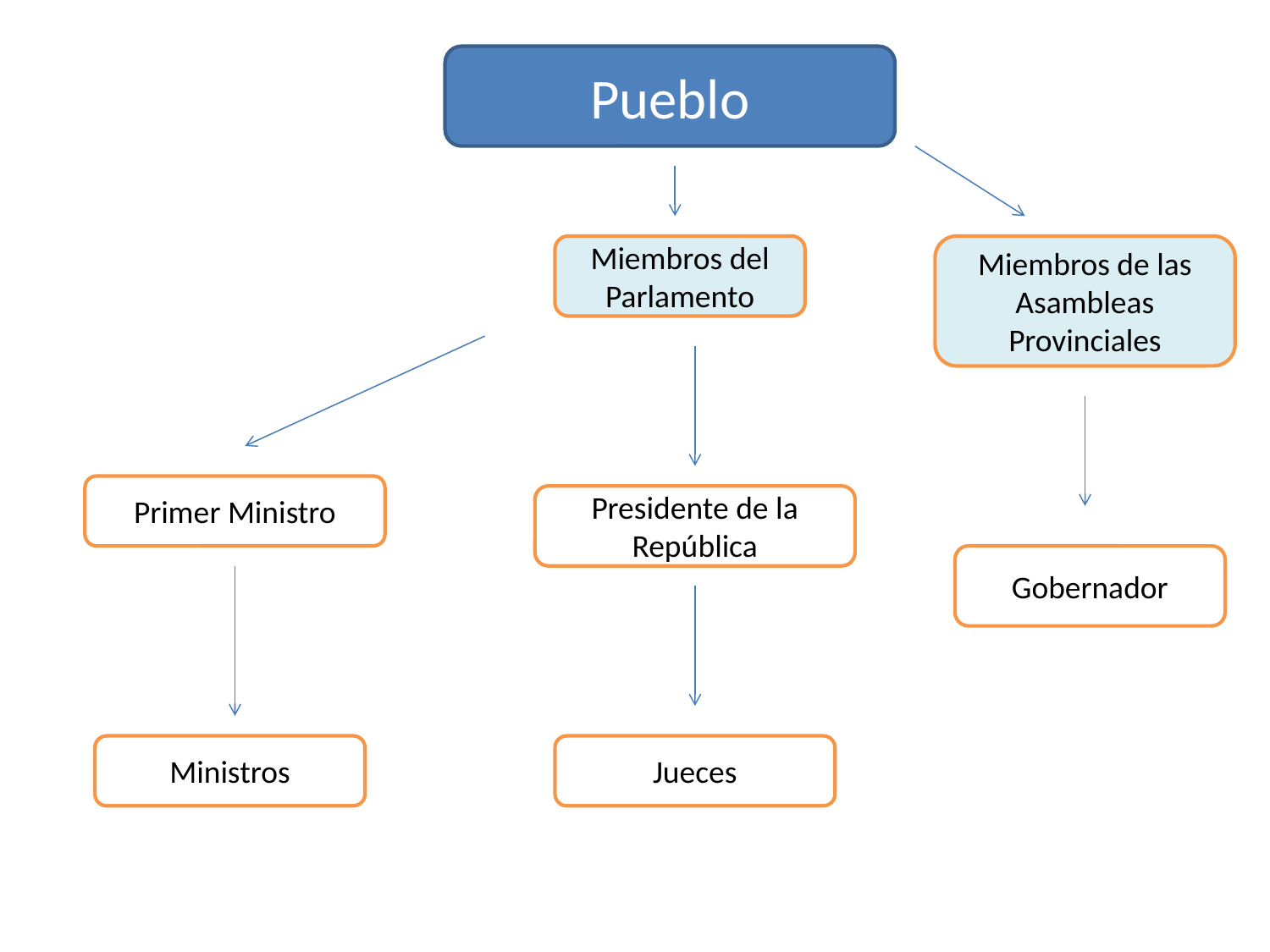

Pueblo
Miembros del Parlamento
Miembros de las Asambleas Provinciales
Primer Ministro
Presidente de la República
Gobernador
Ministros
Jueces